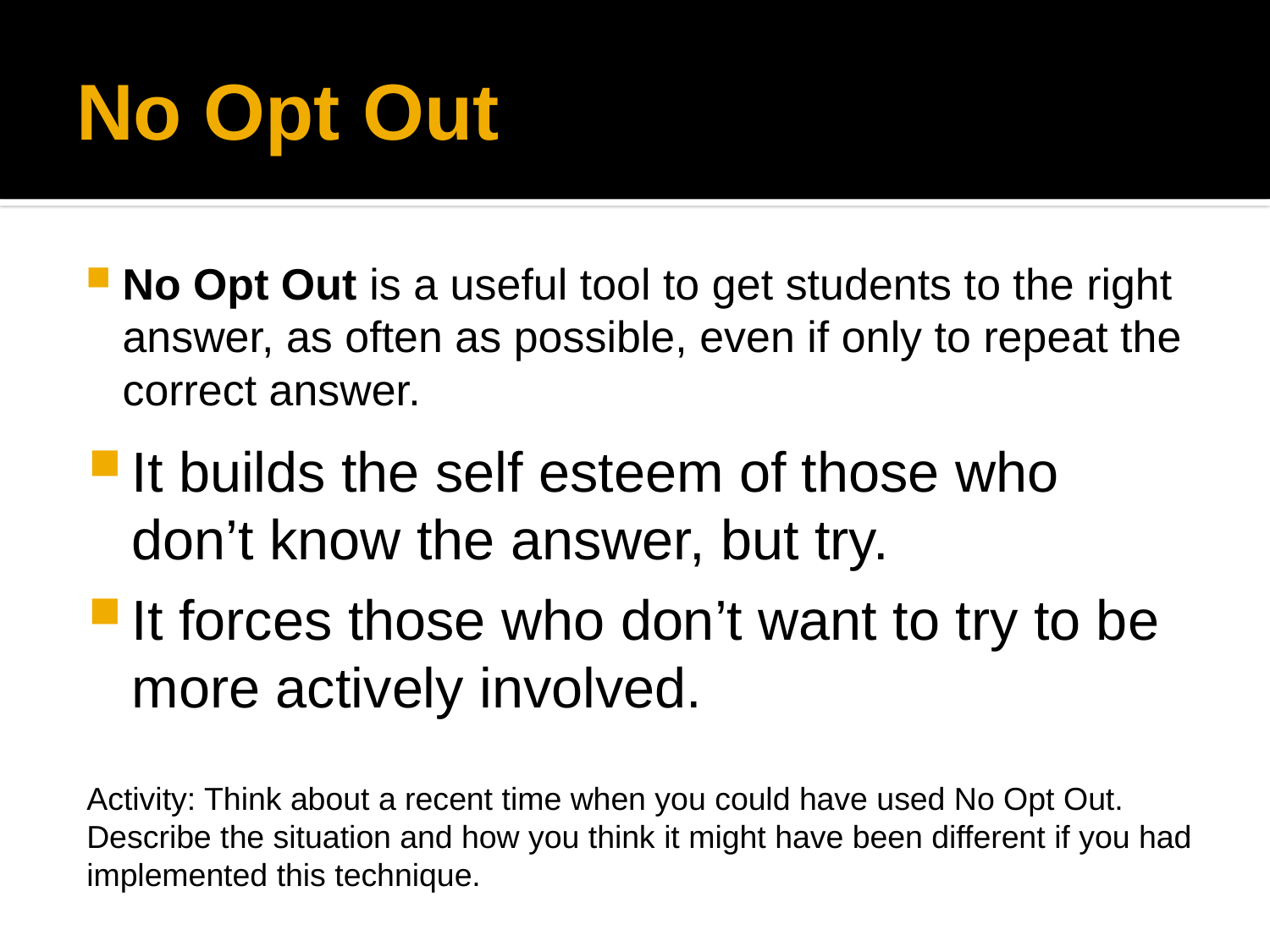

# No Opt Out
No Opt Out is a useful tool to get students to the right answer, as often as possible, even if only to repeat the correct answer.
It builds the self esteem of those who don’t know the answer, but try.
It forces those who don’t want to try to be more actively involved.
Activity: Think about a recent time when you could have used No Opt Out.  Describe the situation and how you think it might have been different if you had implemented this technique.